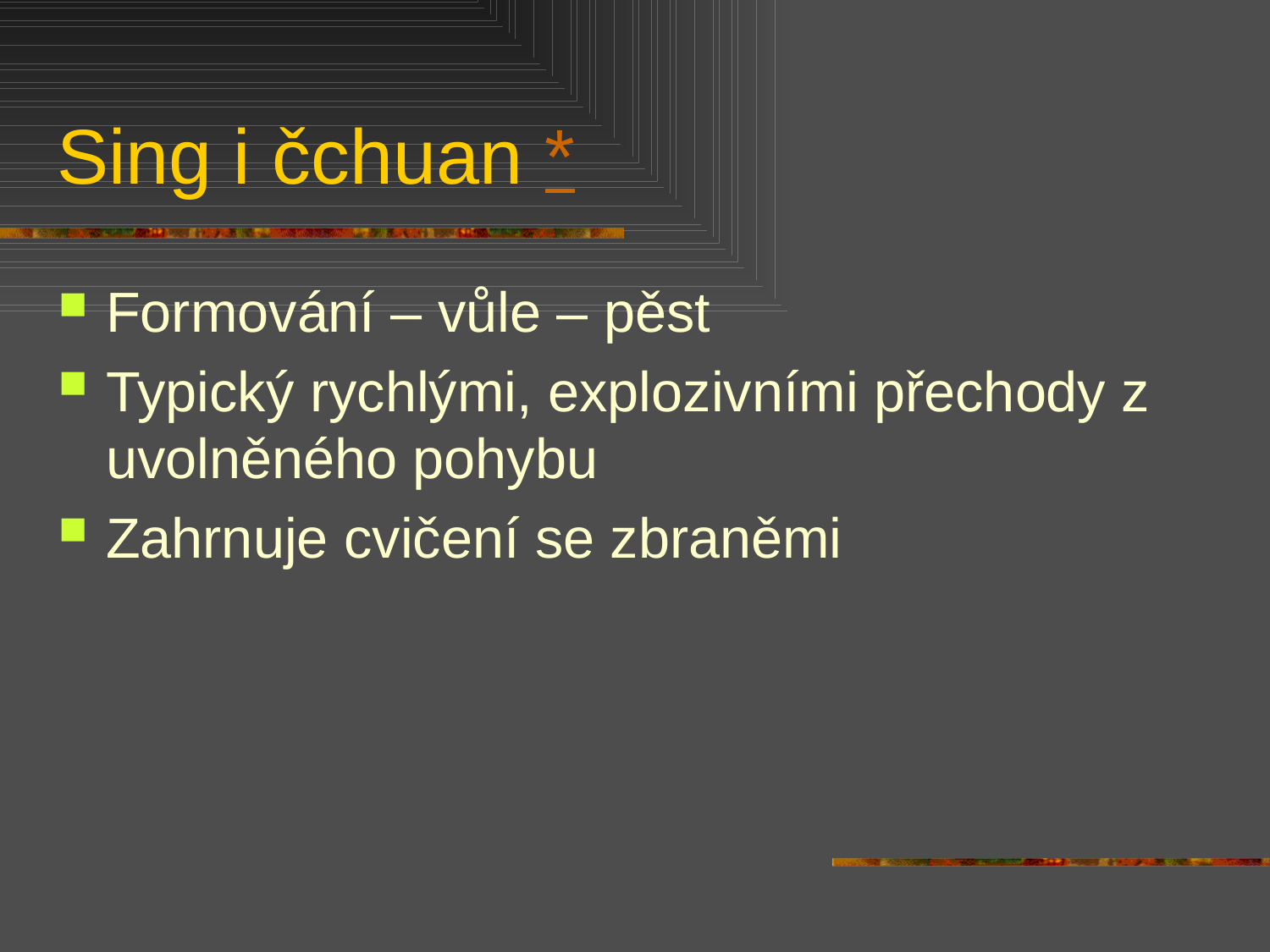

# Sing i čchuan *
Formování – vůle – pěst
Typický rychlými, explozivními přechody z uvolněného pohybu
Zahrnuje cvičení se zbraněmi